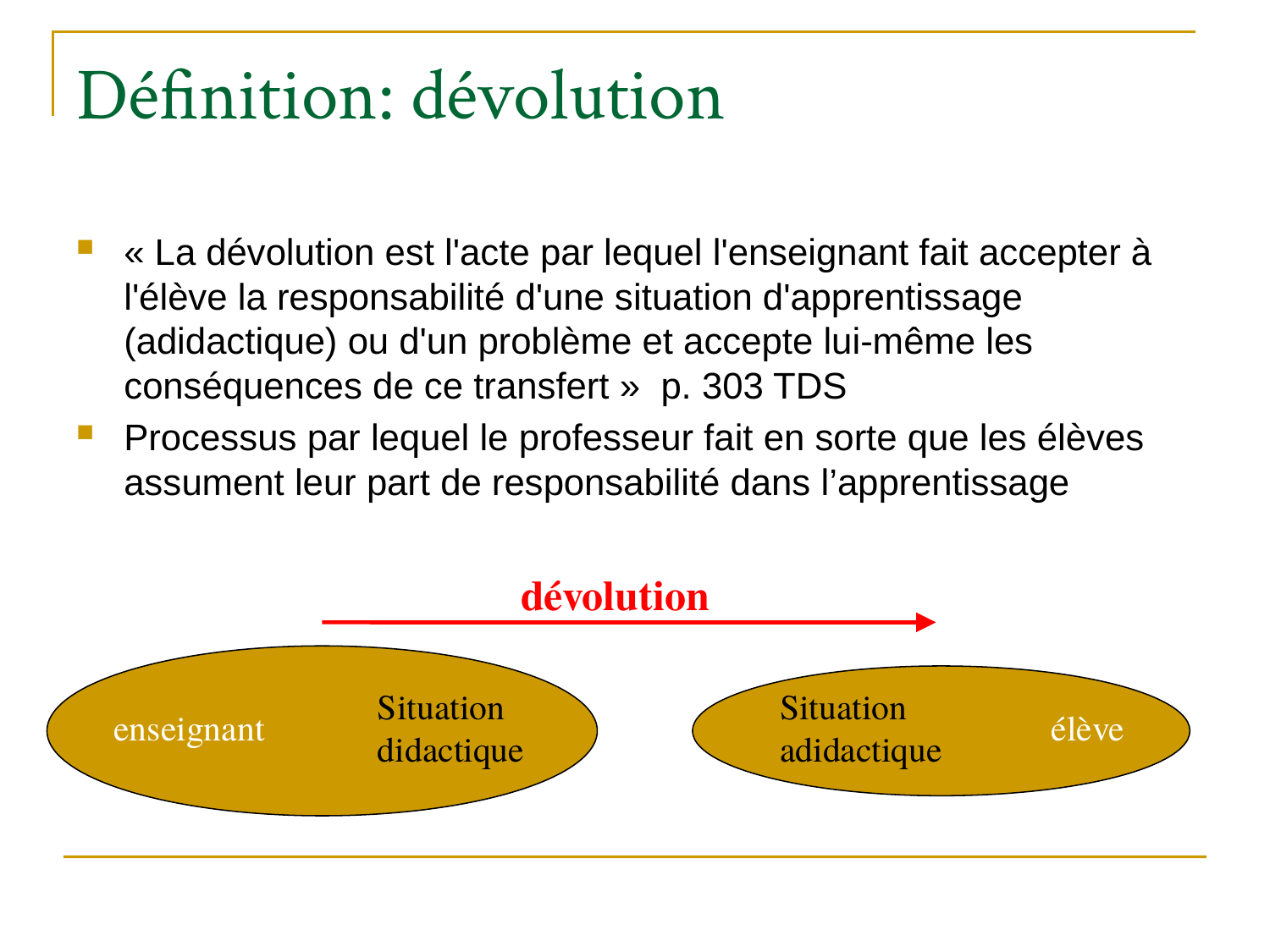

# Définition: dévolution
« La dévolution est l'acte par lequel l'enseignant fait accepter à l'élève la responsabilité d'une situation d'apprentissage (adidactique) ou d'un problème et accepte lui-même les conséquences de ce transfert »  p. 303 TDS
Processus par lequel le professeur fait en sorte que les élèves assument leur part de responsabilité dans l’apprentissage
dévolution

Situation
didactique
Situation
adidactique
enseignant
élève